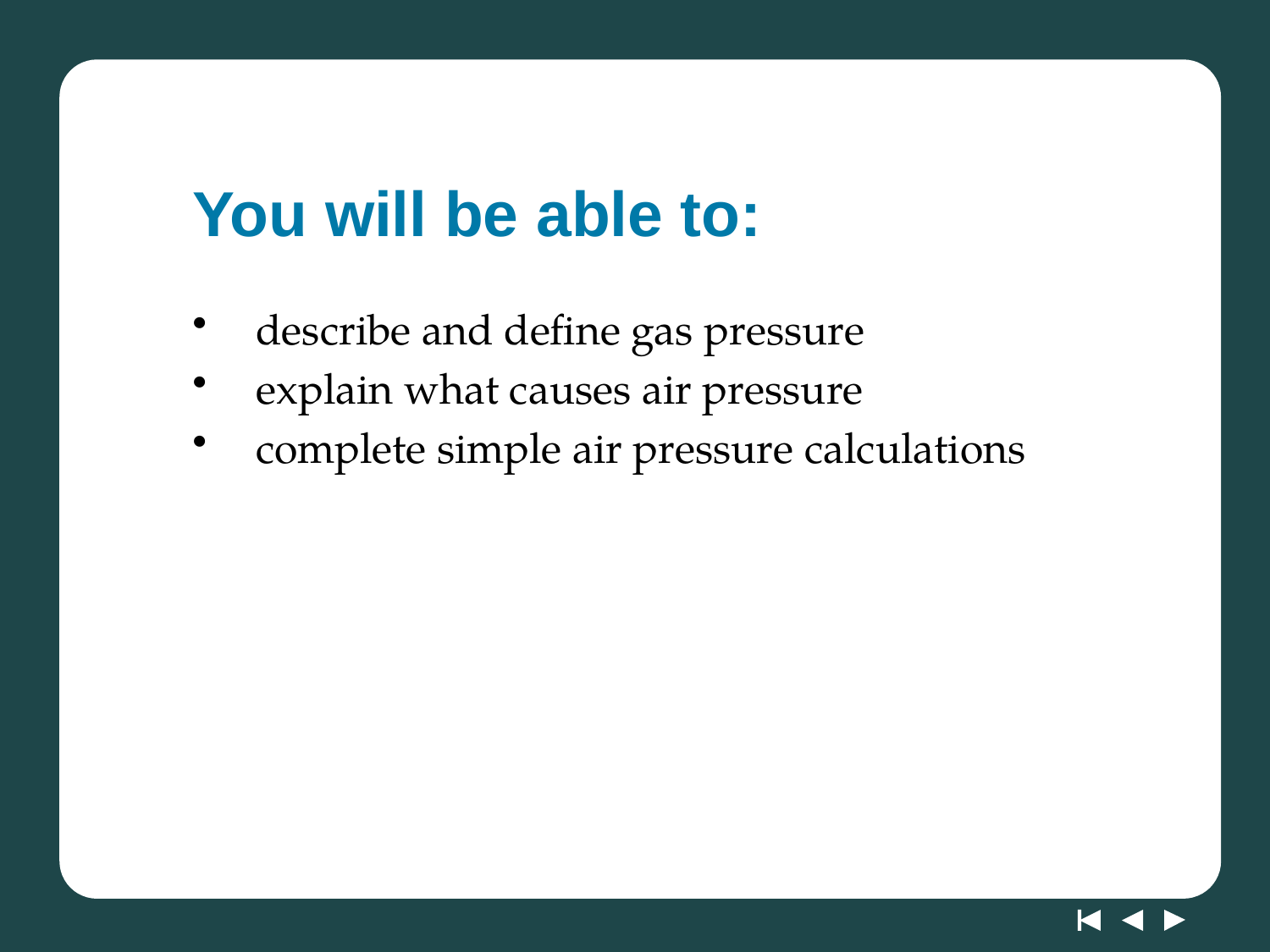

# You will be able to:
describe and define gas pressure
explain what causes air pressure
complete simple air pressure calculations